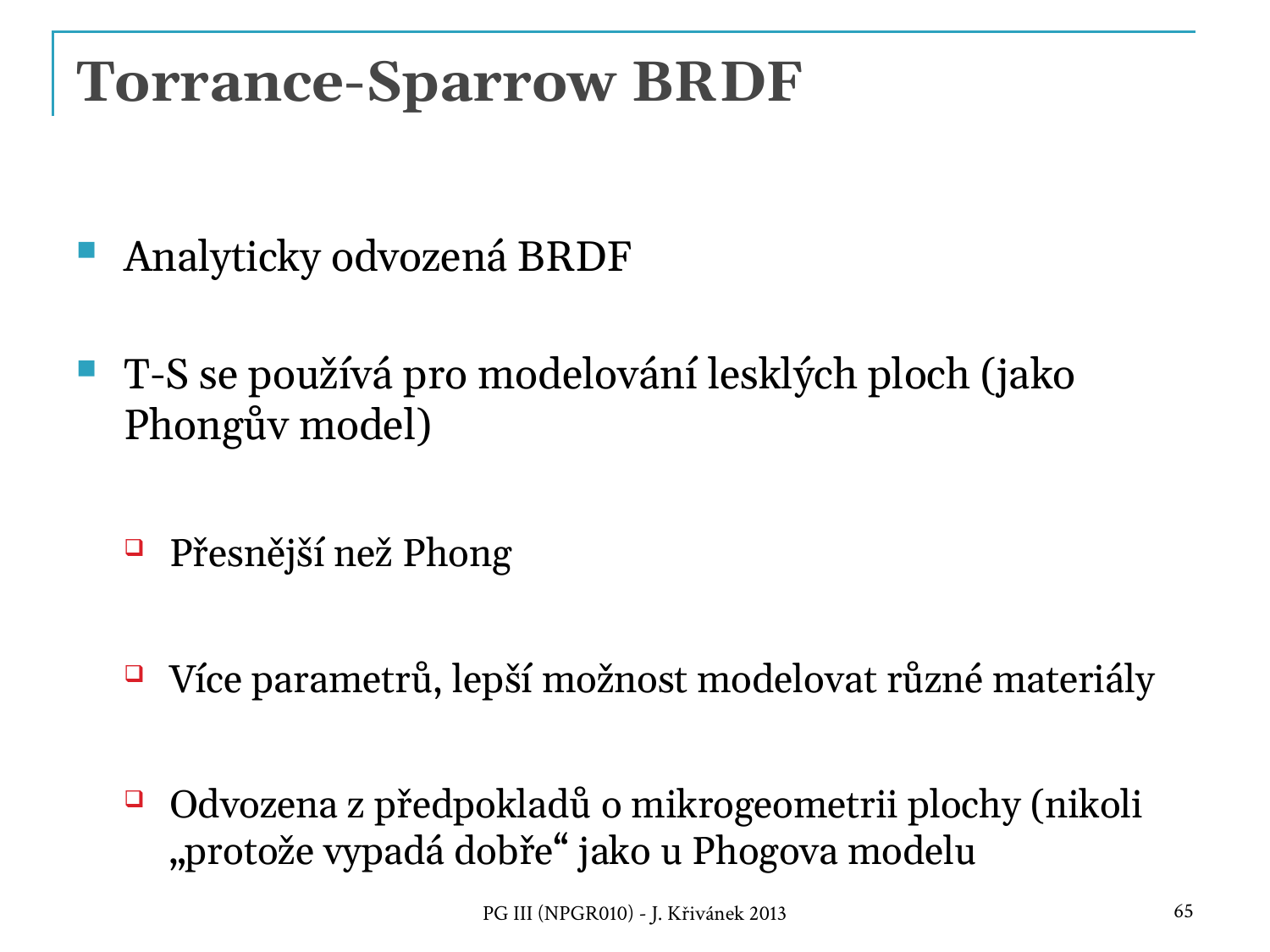

# Torrance-Sparrow BRDF
Analyticky odvozená BRDF

T-S se používá pro modelování lesklých ploch (jako Phongův model)

Přesnější než Phong

Více parametrů, lepší možnost modelovat různé materiály

Odvozena z předpokladů o mikrogeometrii plochy (nikoli „protože vypadá dobře“ jako u Phogova modelu
65
PG III (NPGR010) - J. Křivánek 2013